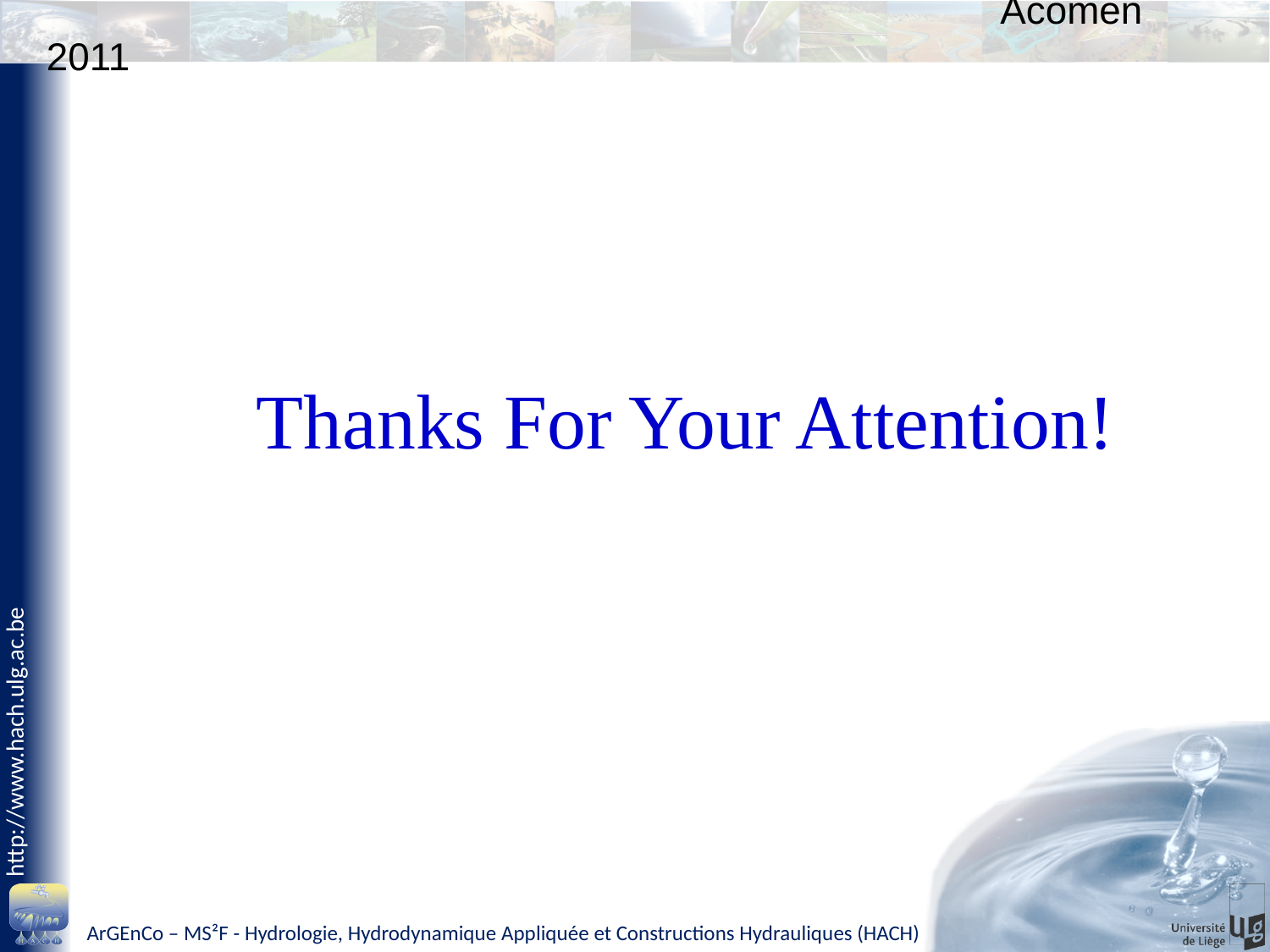

# Acomen 2011

Thanks For Your Attention!